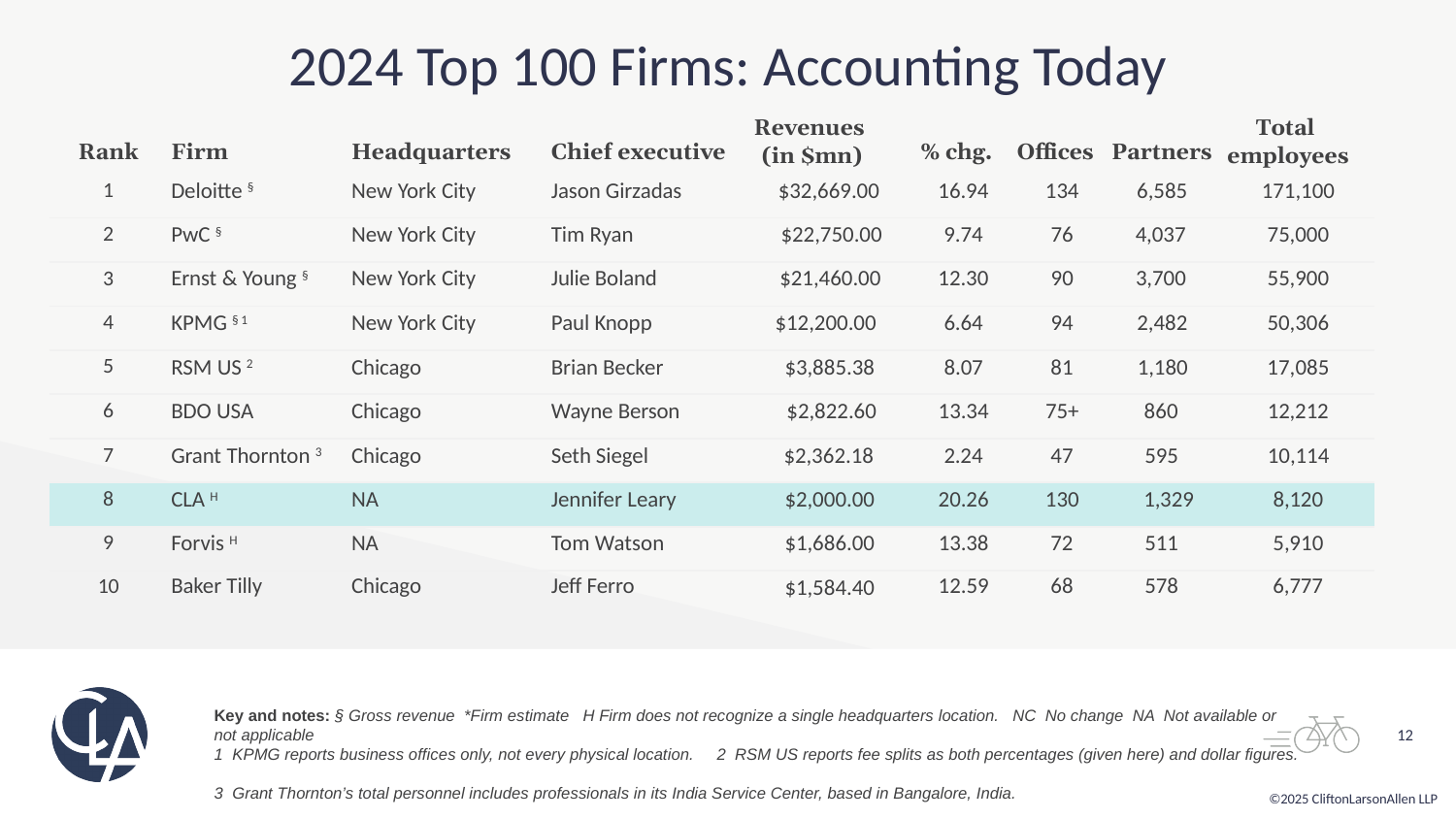

# 2024 Top 100 Firms: Accounting Today
| Rank | Firm | Headquarters | Chief executive | Revenues (in $mn) | % chg. | Offices | Partners | Total employees |
| --- | --- | --- | --- | --- | --- | --- | --- | --- |
| 1 | Deloitte § | New York City | Jason Girzadas | $32,669.00 | 16.94 | 134 | 6,585 | 171,100 |
| 2 | PwC § | New York City | Tim Ryan | $22,750.00 | 9.74 | 76 | 4,037 | 75,000 |
| 3 | Ernst & Young § | New York City | Julie Boland | $21,460.00 | 12.30 | 90 | 3,700 | 55,900 |
| 4 | KPMG § 1 | New York City | Paul Knopp | $12,200.00 | 6.64 | 94 | 2,482 | 50,306 |
| 5 | RSM US 2 | Chicago | Brian Becker | $3,885.38 | 8.07 | 81 | 1,180 | 17,085 |
| 6 | BDO USA | Chicago | Wayne Berson | $2,822.60 | 13.34 | 75+ | 860 | 12,212 |
| 7 | Grant Thornton 3 | Chicago | Seth Siegel | $2,362.18 | 2.24 | 47 | 595 | 10,114 |
| 8 | CLA H | NA | Jennifer Leary | $2,000.00 | 20.26 | 130 | 1,329 | 8,120 |
| 9 | Forvis H | NA | Tom Watson | $1,686.00 | 13.38 | 72 | 511 | 5,910 |
| 10 | Baker Tilly | Chicago | Jeff Ferro | $1,584.40 | 12.59 | 68 | 578 | 6,777 |
Key and notes: § Gross revenue  *Firm estimate   H Firm does not recognize a single headquarters location.   NC  No change  NA  Not available or not applicable
1  KPMG reports business offices only, not every physical location.     2  RSM US reports fee splits as both percentages (given here) and dollar figures.
3  Grant Thornton’s total personnel includes professionals in its India Service Center, based in Bangalore, India.